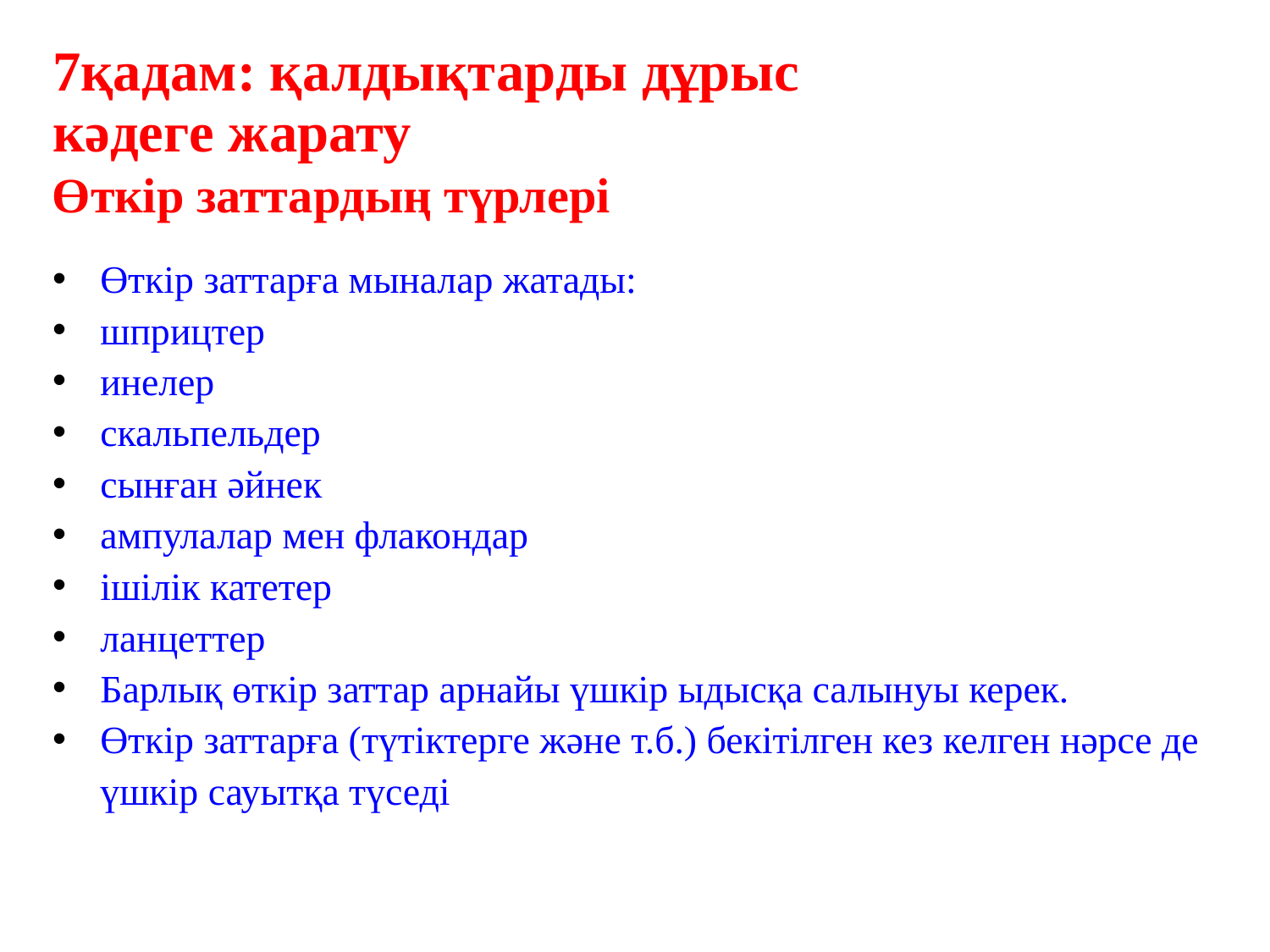

# 7қадам: қалдықтарды дұрыс кәдеге жарату
Өткір заттардың түрлері
Өткір заттарға мыналар жатады:
шприцтер
инелер
скальпельдер
сынған әйнек
ампулалар мен флакондар
ішілік катетер
ланцеттер
Барлық өткір заттар арнайы үшкір ыдысқа салынуы керек.
Өткір заттарға (түтіктерге және т.б.) бекітілген кез келген нәрсе де үшкір сауытқа түседі